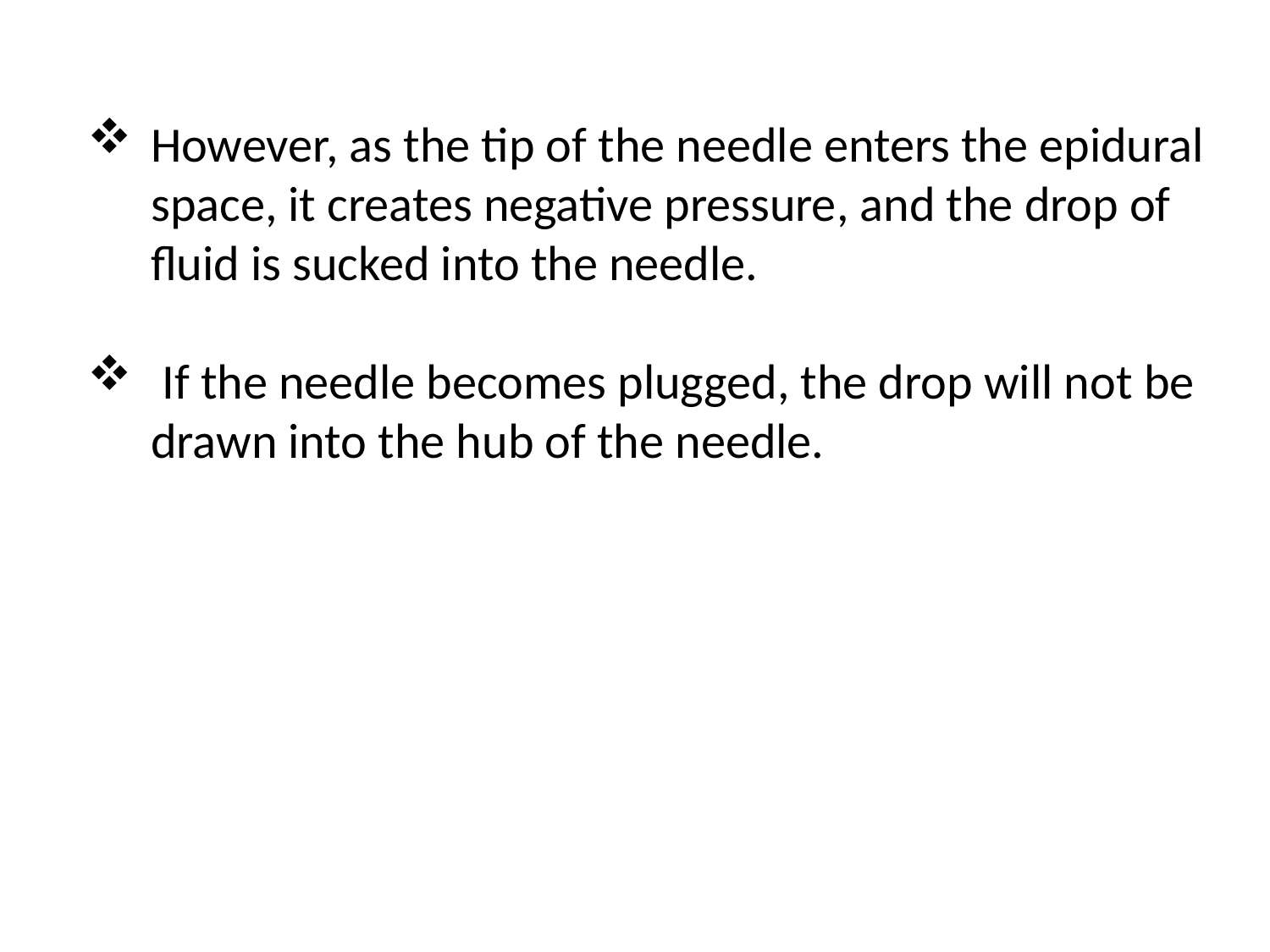

However, as the tip of the needle enters the epidural space, it creates negative pressure, and the drop of fluid is sucked into the needle.

 If the needle becomes plugged, the drop will not be drawn into the hub of the needle.